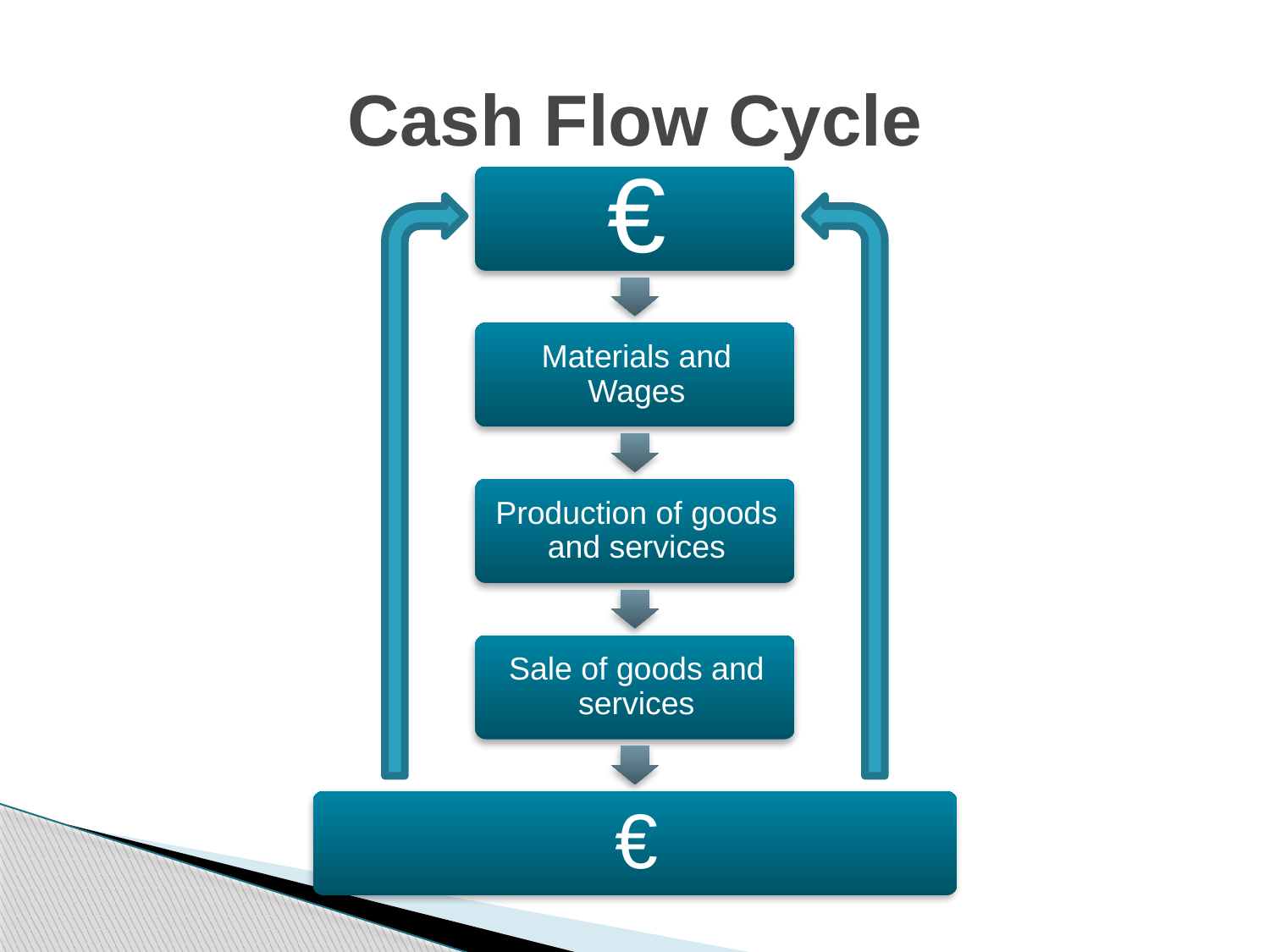

# Cash Flow Cycle
€

Materials and Wages

Production of goods and services

Sale of goods and services

€